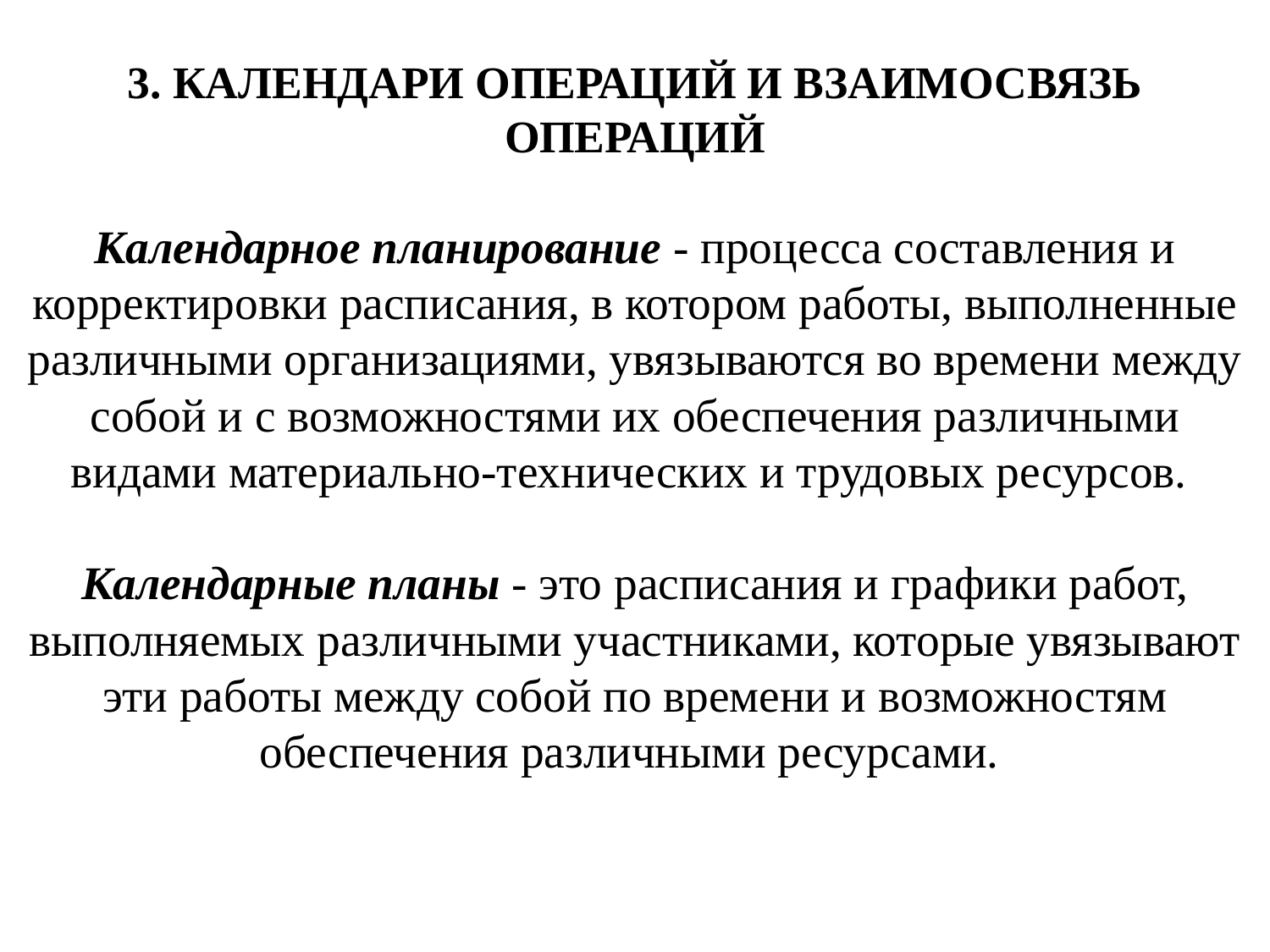

# 3. Календари операций и взаимосвязь операций Календарное планирование - процесса составления и корректировки расписания, в котором работы, выполненные различными организациями, увязываются во времени между собой и с возможностями их обеспечения различными видами материально-технических и трудовых ресурсов. Календарные планы - это расписания и графики работ, выполняемых различными участниками, которые увязывают эти работы между собой по времени и возможностям обеспечения различными ресурсами.